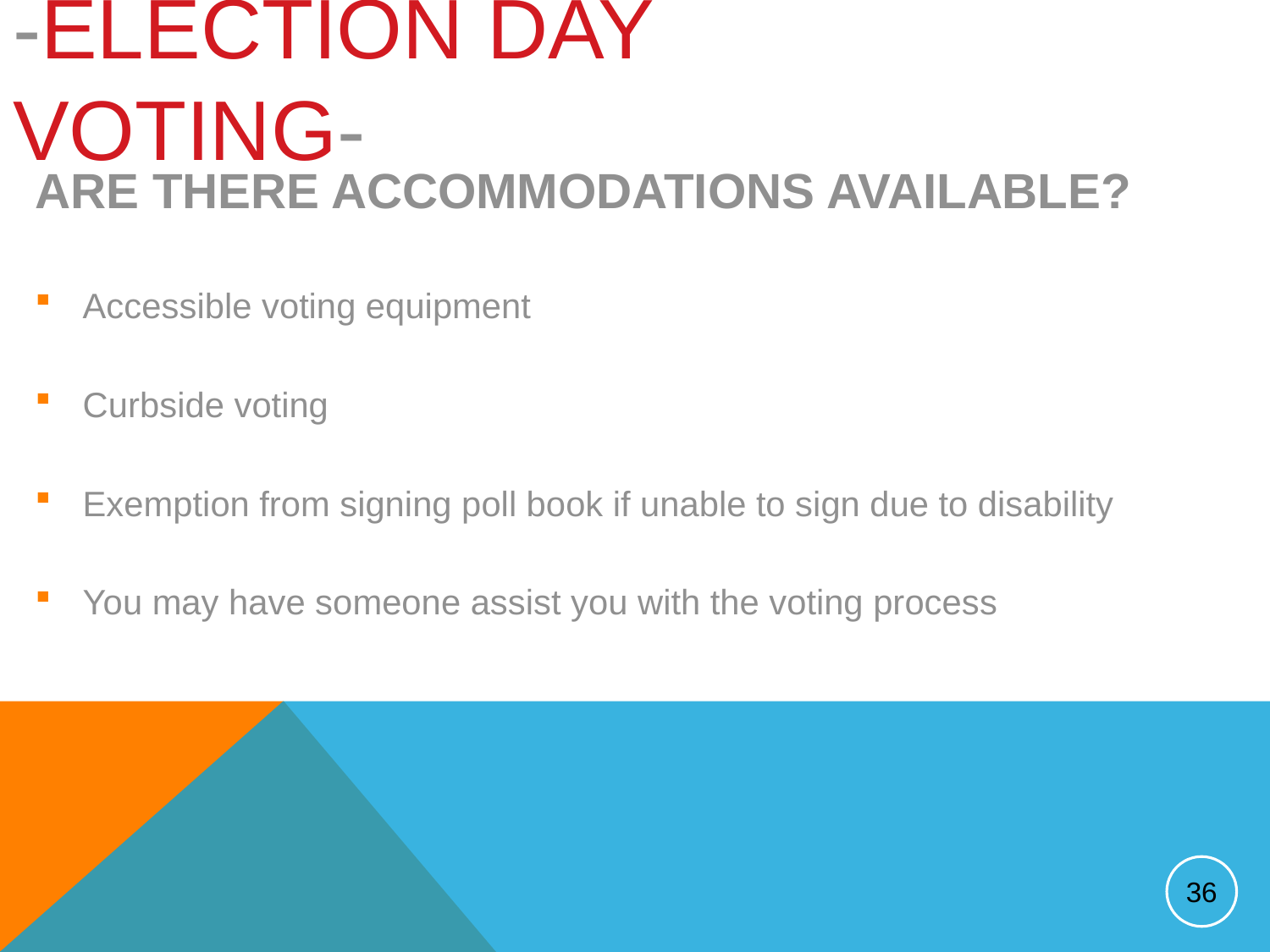

# -ELECTION DAY VOTING-
ARE THERE ACCOMMODATIONS AVAILABLE?
Accessible voting equipment
Curbside voting
Exemption from signing poll book if unable to sign due to disability
You may have someone assist you with the voting process

36